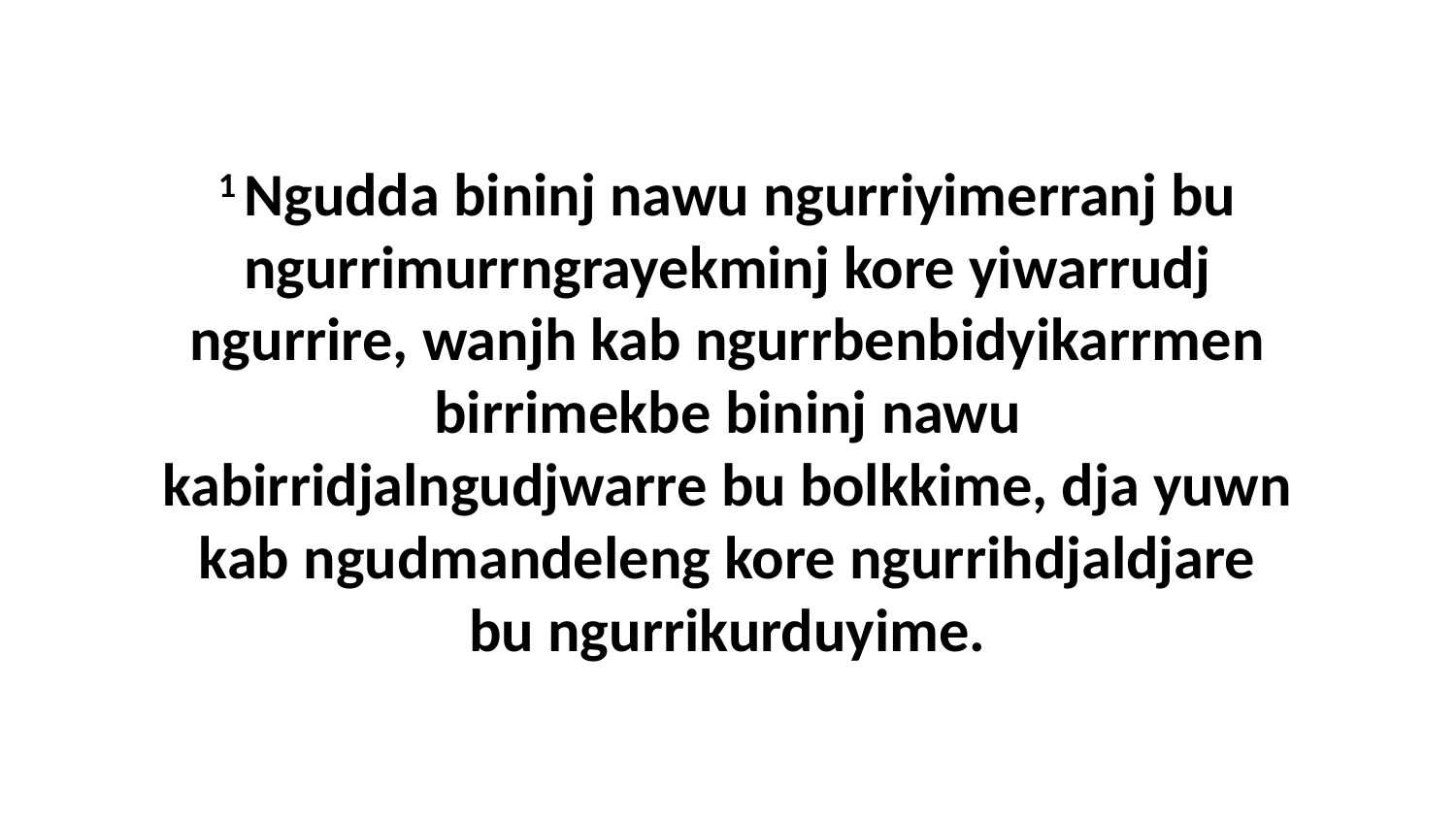

1 Ngudda bininj nawu ngurriyimerranj bu ngurrimurrngrayekminj kore yiwarrudj ngurrire, wanjh kab ngurrbenbidyikarrmen birrimekbe bininj nawu kabirridjalngudjwarre bu bolkkime, dja yuwn kab ngudmandeleng kore ngurrihdjaldjare bu ngurrikurduyime.